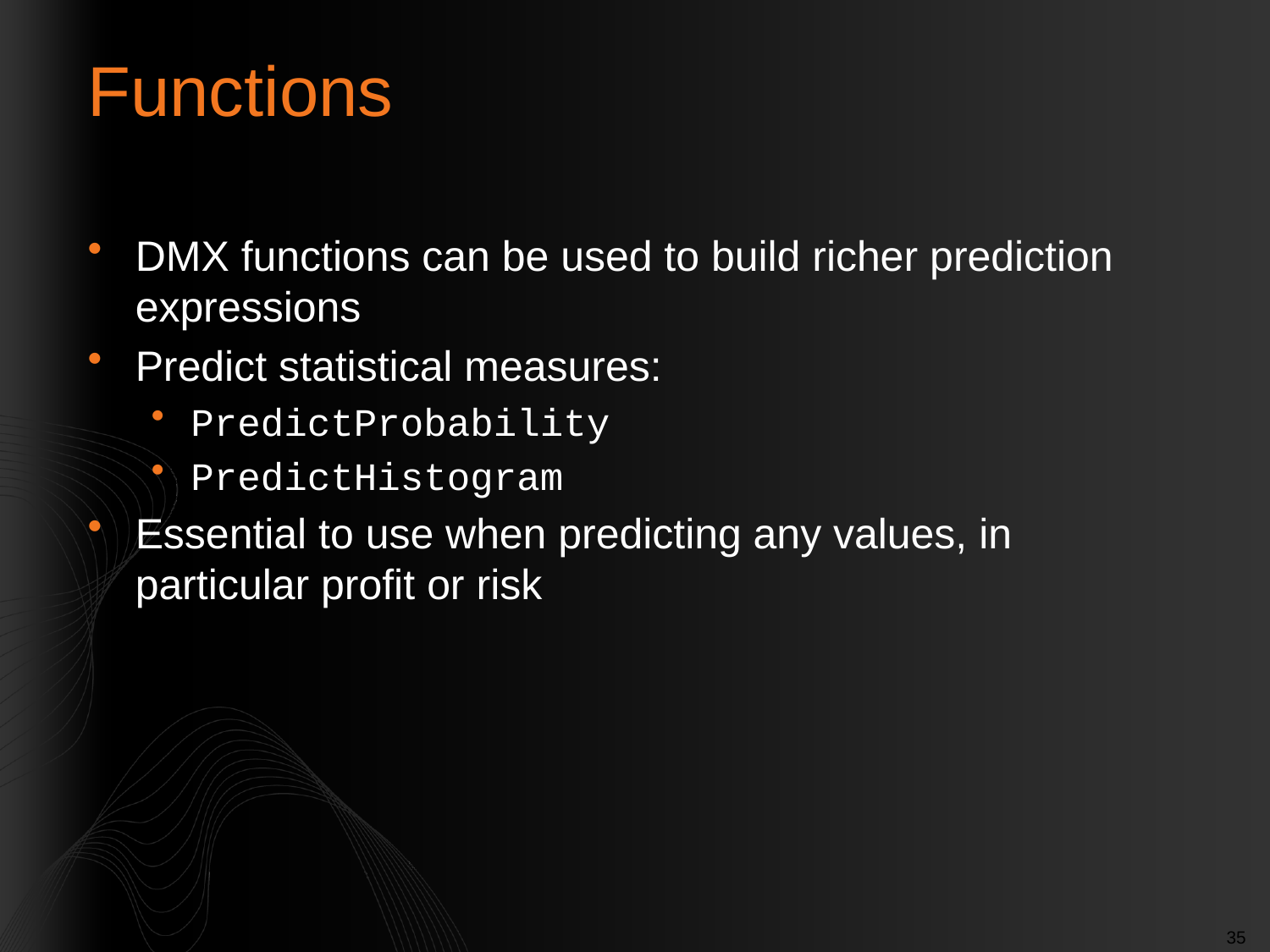

# Functions
DMX functions can be used to build richer prediction expressions
Predict statistical measures:
PredictProbability
PredictHistogram
Essential to use when predicting any values, in particular profit or risk